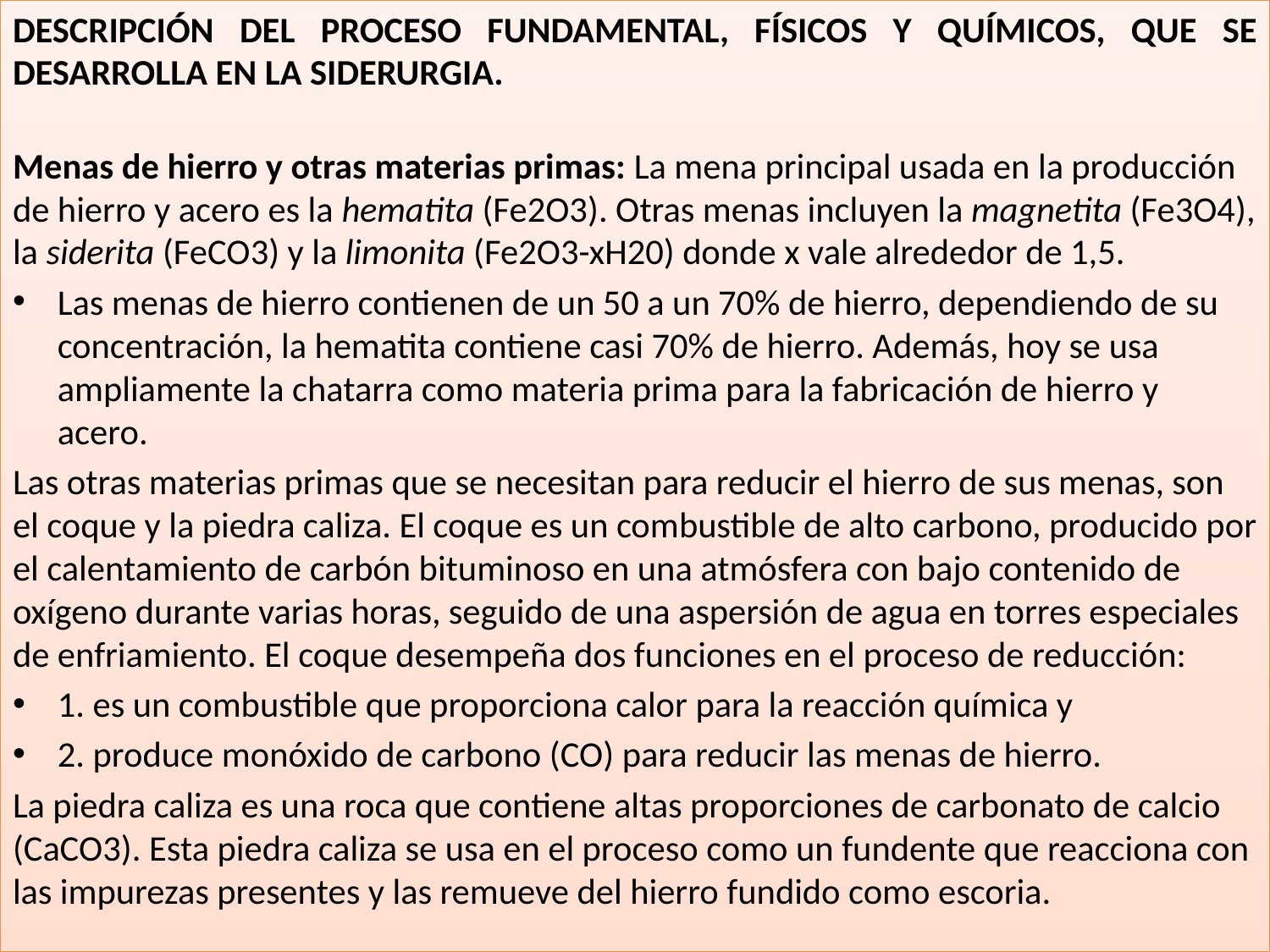

DESCRIPCIÓN DEL PROCESO FUNDAMENTAL, FÍSICOS Y QUÍMICOS, QUE SE DESARROLLA EN LA SIDERURGIA.
Menas de hierro y otras materias primas: La mena principal usada en la producción de hierro y acero es la hematita (Fe2O3). Otras menas incluyen la magnetita (Fe3O4), la siderita (FeCO3) y la limonita (Fe2O3-xH20) donde x vale alrededor de 1,5.
Las menas de hierro contienen de un 50 a un 70% de hierro, dependiendo de su concentración, la hematita contiene casi 70% de hierro. Además, hoy se usa ampliamente la chatarra como materia prima para la fabricación de hierro y acero.
Las otras materias primas que se necesitan para reducir el hierro de sus menas, son el coque y la piedra caliza. El coque es un combustible de alto carbono, producido por el calentamiento de carbón bituminoso en una atmósfera con bajo contenido de oxígeno durante varias horas, seguido de una aspersión de agua en torres especiales de enfriamiento. El coque desempeña dos funciones en el proceso de reducción:
1. es un combustible que proporciona calor para la reacción química y
2. produce monóxido de carbono (CO) para reducir las menas de hierro.
La piedra caliza es una roca que contiene altas proporciones de carbonato de calcio (CaCO3). Esta piedra caliza se usa en el proceso como un fundente que reacciona con las impurezas presentes y las remueve del hierro fundido como escoria.
15